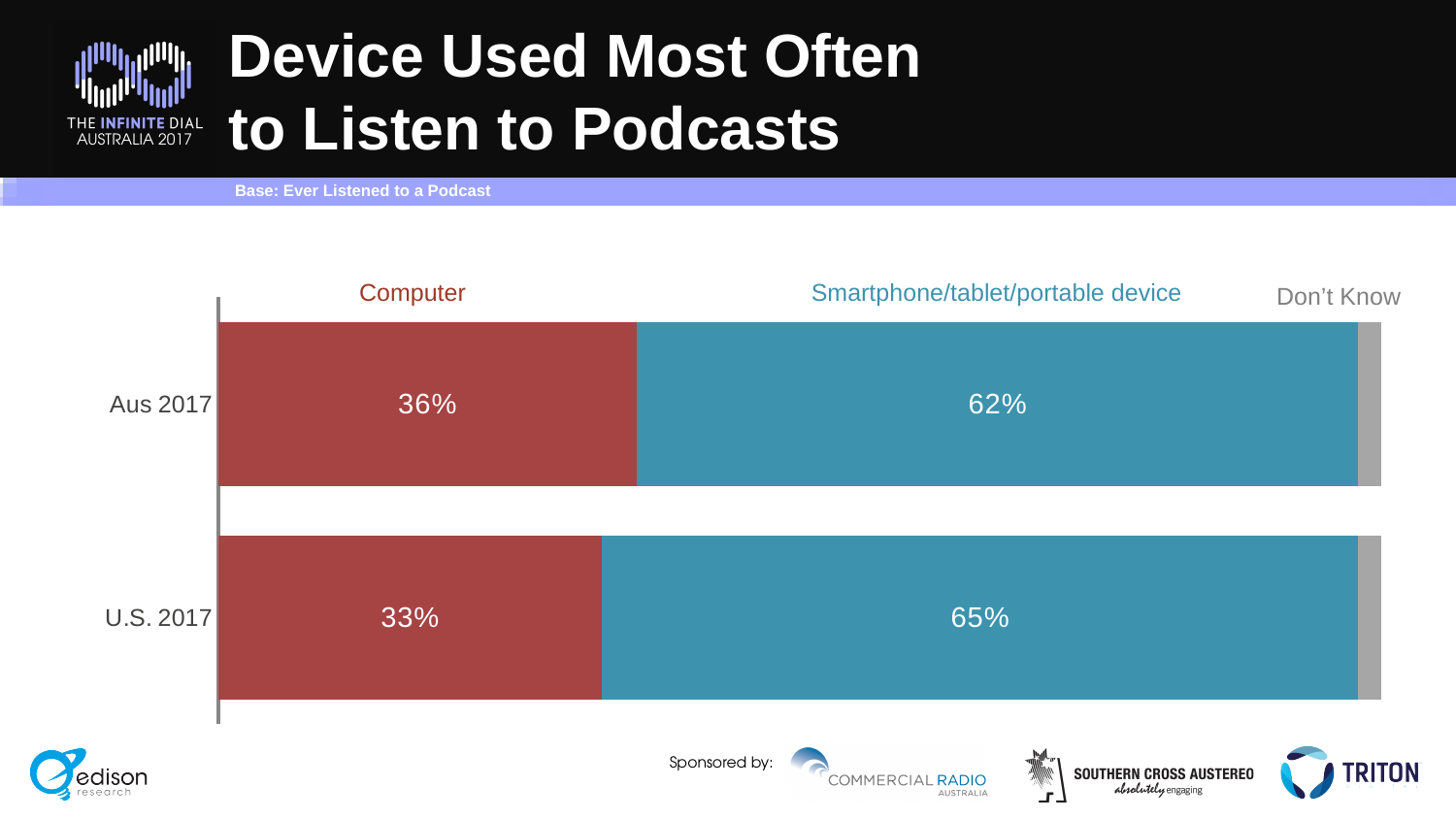

# Device Used Most Often to Listen to Podcasts
Base: Ever Listened to a Podcast

### Chart

| Category | Computer | Smartphone/tablet/portable device | Don't Know |
|---|---|---|---|
| Aus 2017 | 0.36 | 0.62 | 0.02 |
| U.S. 2017 | 0.33 | 0.65 | 0.02 |
Computer
Smartphone/tablet/portable device
Don’t Know